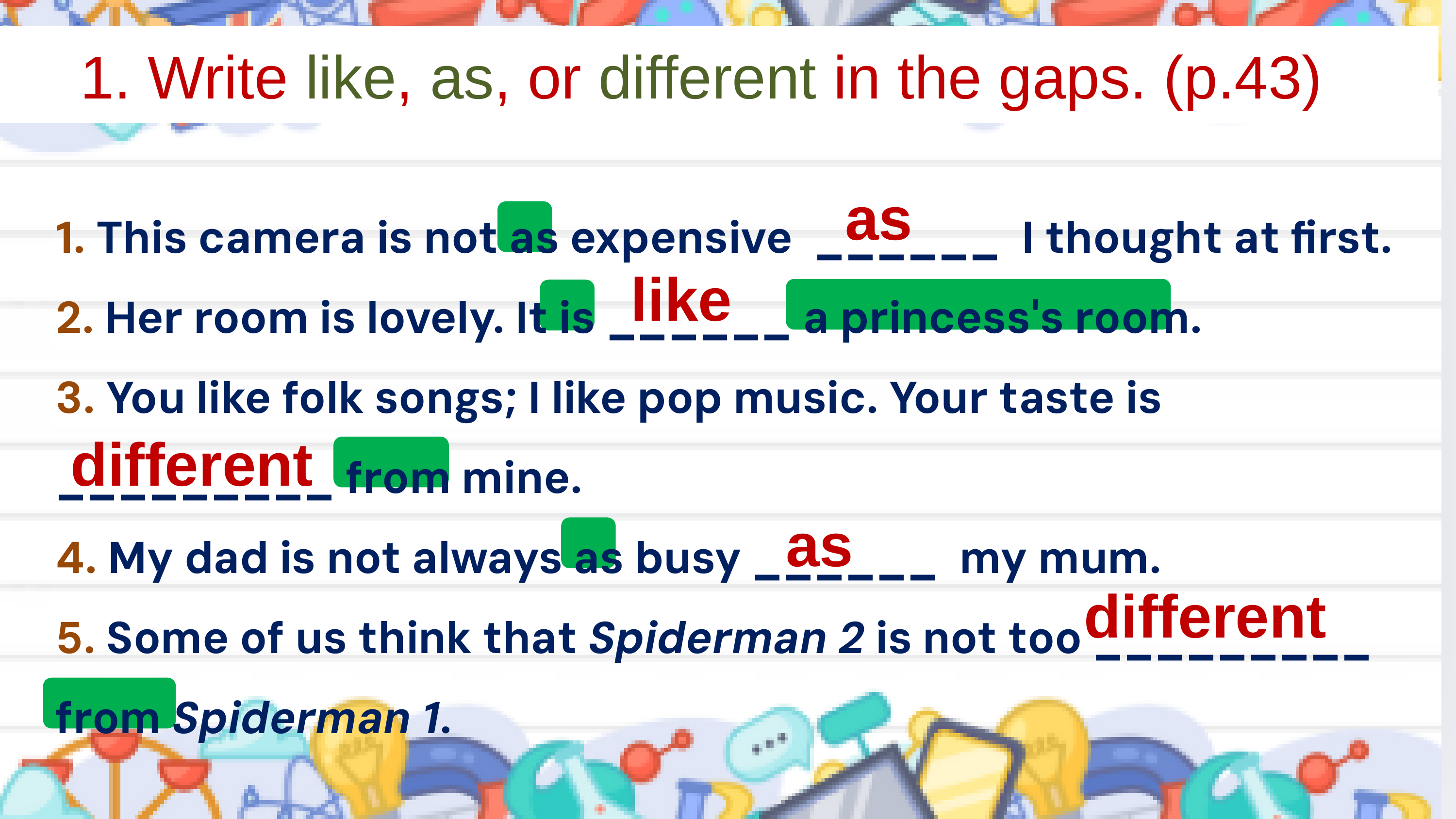

1. Write like, as, or different in the gaps. (p.43)
1. This camera is not as expensive  ______  I thought at first.
2. Her room is lovely. It is ______ a princess's room.
3. You like folk songs; I like pop music. Your taste is _________ from mine.
4. My dad is not always as busy ______  my mum.
5. Some of us think that Spiderman 2 is not too _________  from Spiderman 1.
 as

like

different

 as

different